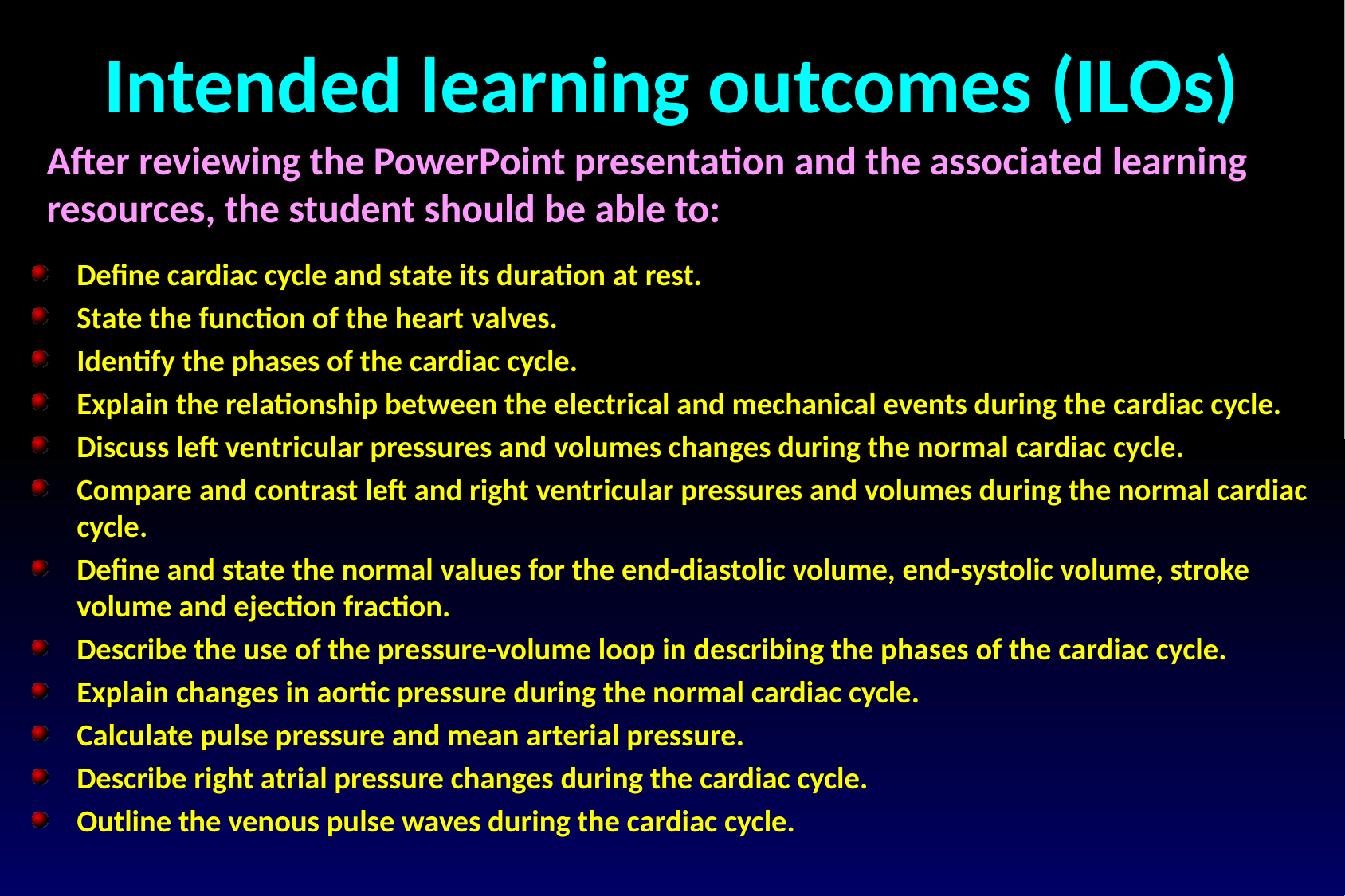

Intended learning outcomes (ILOs)
After reviewing the PowerPoint presentation and the associated learning resources, the student should be able to:
Define cardiac cycle and state its duration at rest.
State the function of the heart valves.
Identify the phases of the cardiac cycle.
Explain the relationship between the electrical and mechanical events during the cardiac cycle.
Discuss left ventricular pressures and volumes changes during the normal cardiac cycle.
Compare and contrast left and right ventricular pressures and volumes during the normal cardiac cycle.
Define and state the normal values for the end-diastolic volume, end-systolic volume, stroke volume and ejection fraction.
Describe the use of the pressure-volume loop in describing the phases of the cardiac cycle.
Explain changes in aortic pressure during the normal cardiac cycle.
Calculate pulse pressure and mean arterial pressure.
Describe right atrial pressure changes during the cardiac cycle.
Outline the venous pulse waves during the cardiac cycle.